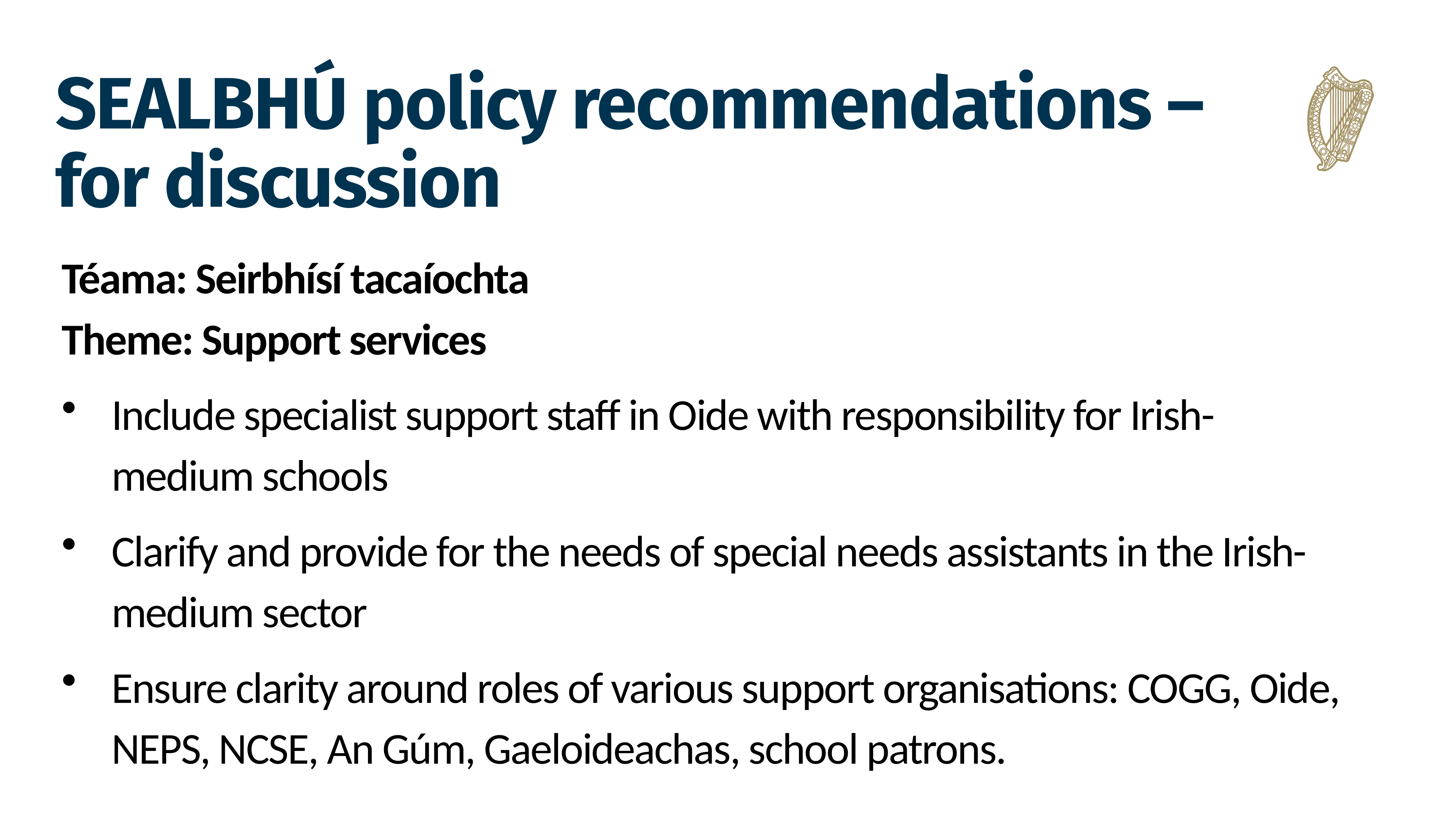

# SEALBHÚ policy recommendations – for discussion
Téama: Seirbhísí tacaíochta
Theme: Support services
Include specialist support staff in Oide with responsibility for Irish-medium schools
Clarify and provide for the needs of special needs assistants in the Irish-medium sector
Ensure clarity around roles of various support organisations: COGG, Oide, NEPS, NCSE, An Gúm, Gaeloideachas, school patrons.